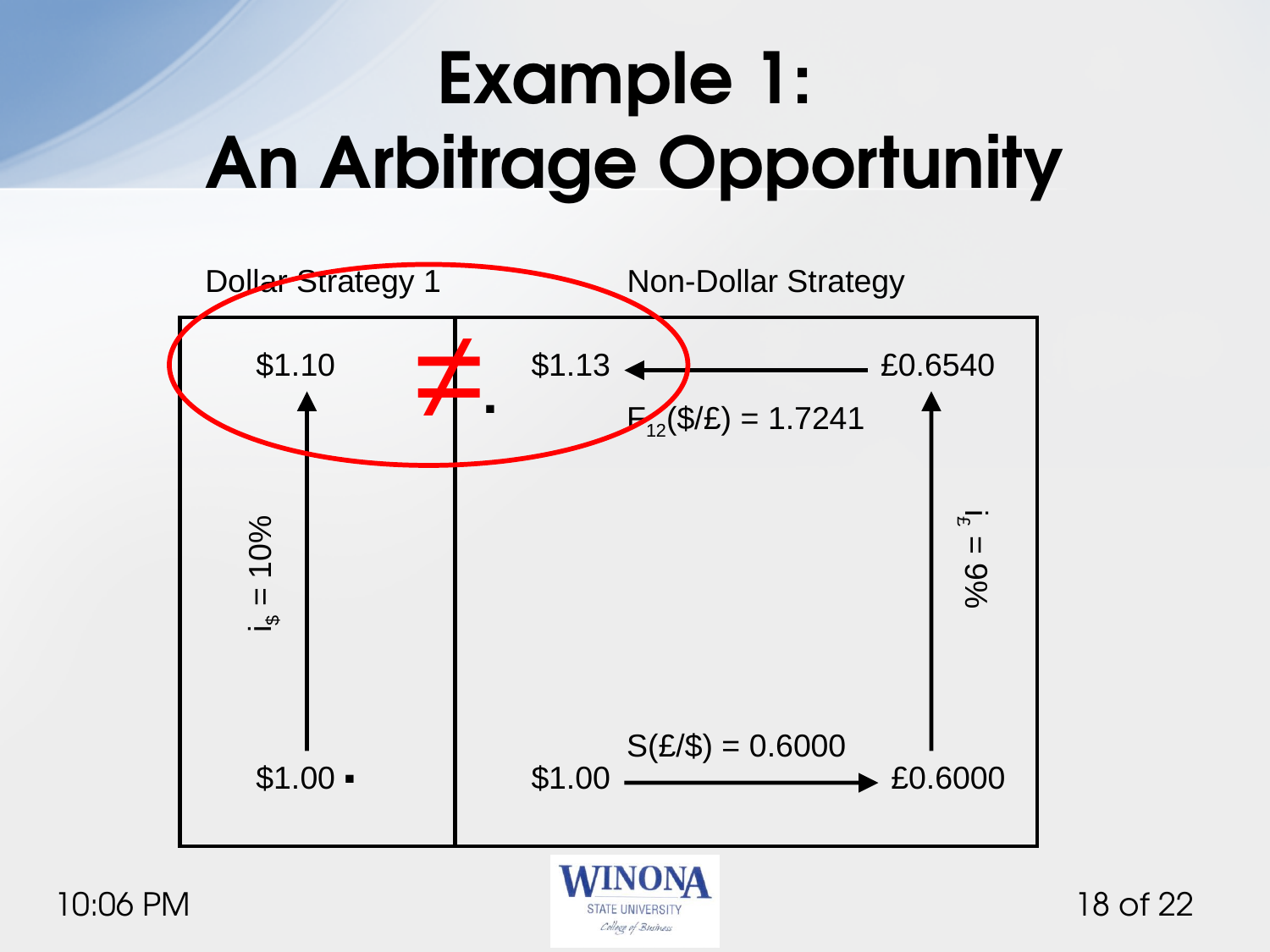

# Example 1: An Arbitrage Opportunity
Dollar Strategy 1                     Non-Dollar Strategy

≠▪

$1.10
$1.13
£0.6540

F12($/£) = 1.7241

i$ = 10%
i£ = 9%
S(£/$) = 0.6000
$1.00 ▪
$1.00
£0.6000